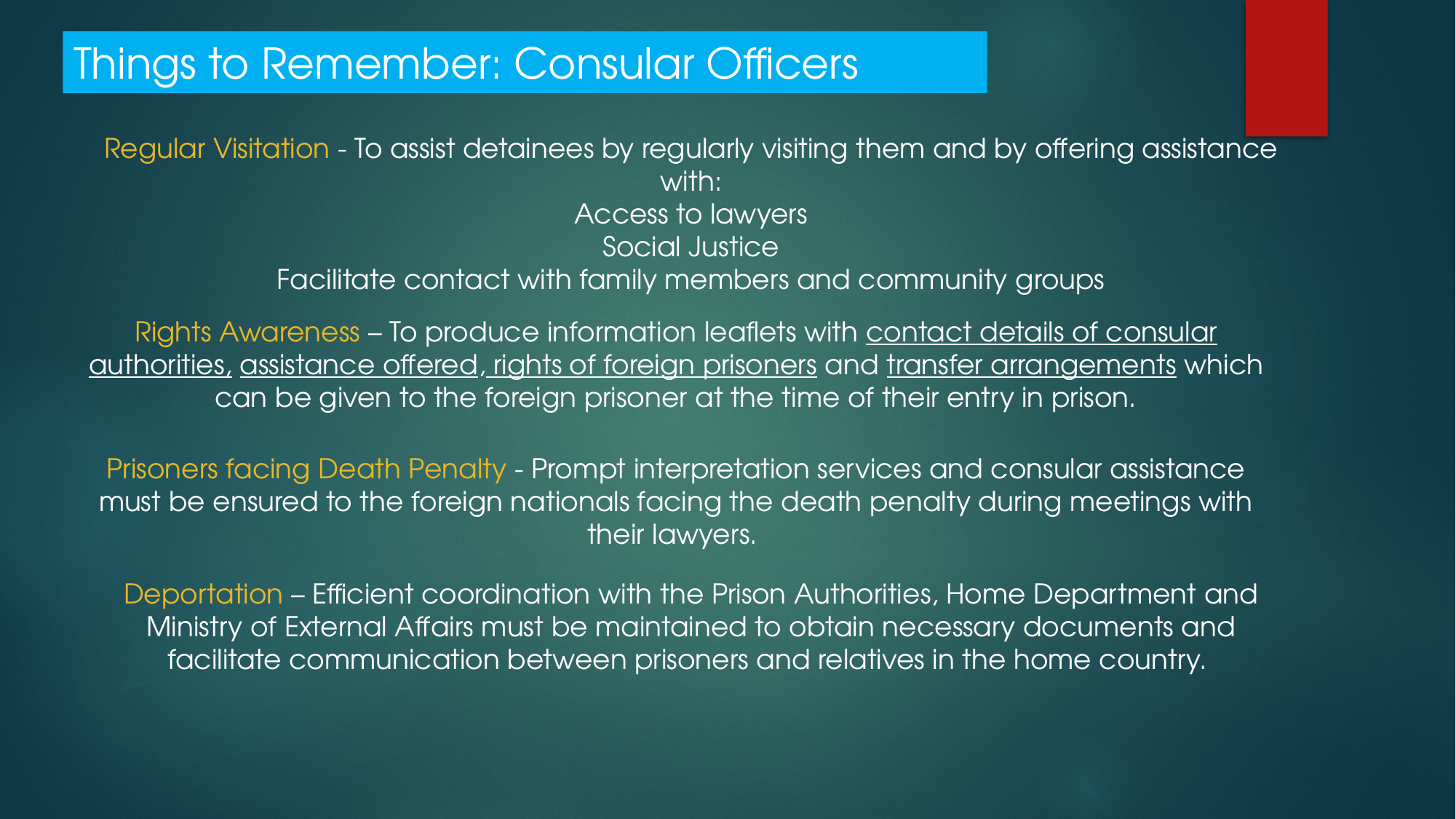

Things to Remember: Consular Officers
Regular Visitation - To assist detainees by regularly visiting them and by offering assistance with:
Access to lawyers
Social Justice
Facilitate contact with family members and community groups
Rights Awareness – To produce information leaflets with contact details of consular authorities, assistance offered, rights of foreign prisoners and transfer arrangements which can be given to the foreign prisoner at the time of their entry in prison.
Prisoners facing Death Penalty - Prompt interpretation services and consular assistance must be ensured to the foreign nationals facing the death penalty during meetings with their lawyers.
Deportation – Efficient coordination with the Prison Authorities, Home Department and Ministry of External Affairs must be maintained to obtain necessary documents and facilitate communication between prisoners and relatives in the home country.